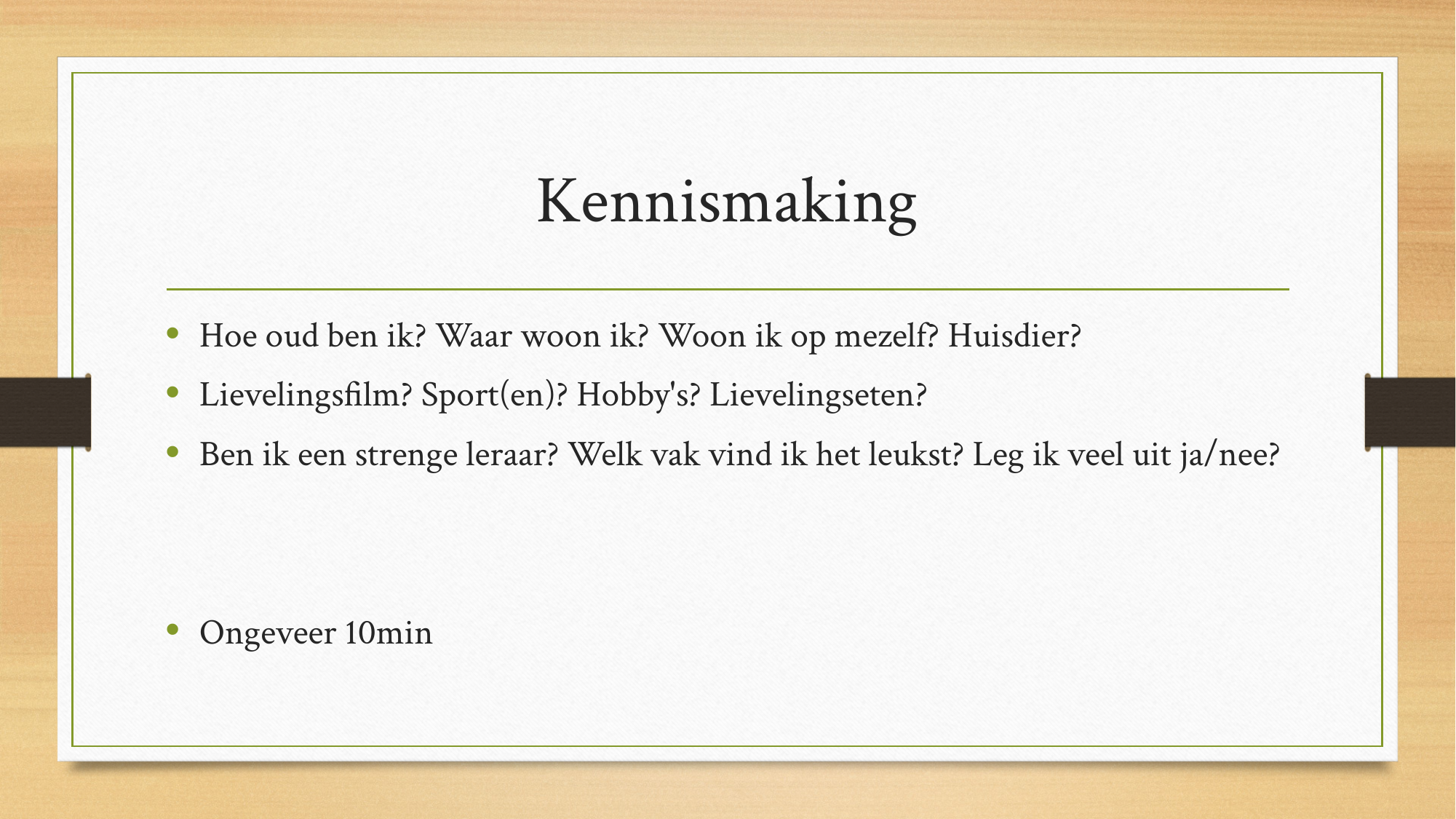

# Kennismaking
Hoe oud ben ik? Waar woon ik? Woon ik op mezelf? Huisdier?
Lievelingsfilm? Sport(en)? Hobby's? Lievelingseten?
Ben ik een strenge leraar? Welk vak vind ik het leukst? Leg ik veel uit ja/nee?

Ongeveer 10min